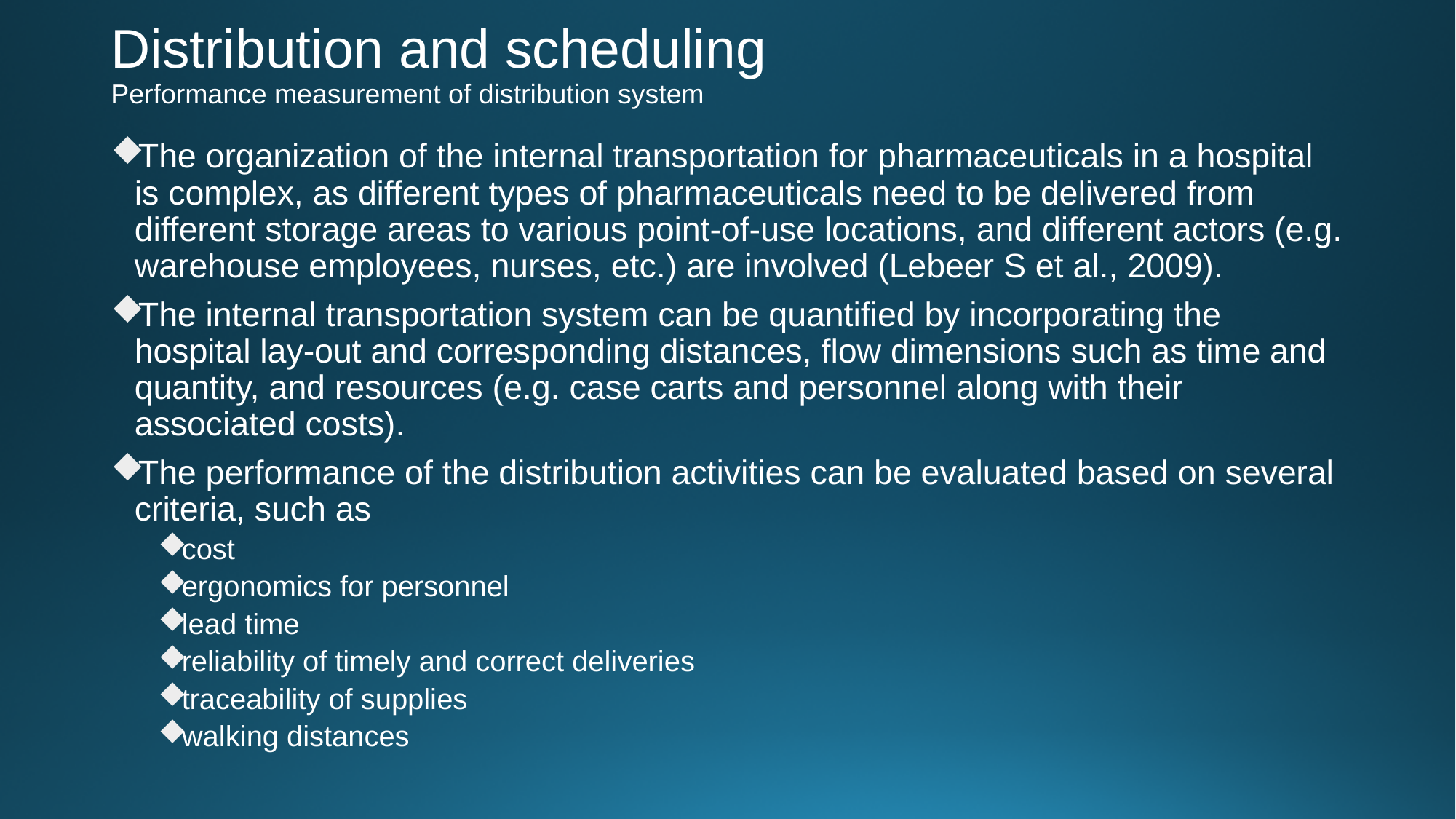

# Distribution and scheduling Performance measurement of distribution system
The organization of the internal transportation for pharmaceuticals in a hospital is complex, as different types of pharmaceuticals need to be delivered from different storage areas to various point-of-use locations, and different actors (e.g. warehouse employees, nurses, etc.) are involved (Lebeer S et al., 2009).
The internal transportation system can be quantified by incorporating the hospital lay-out and corresponding distances, flow dimensions such as time and quantity, and resources (e.g. case carts and personnel along with their associated costs).
The performance of the distribution activities can be evaluated based on several criteria, such as
cost
ergonomics for personnel
lead time
reliability of timely and correct deliveries
traceability of supplies
walking distances